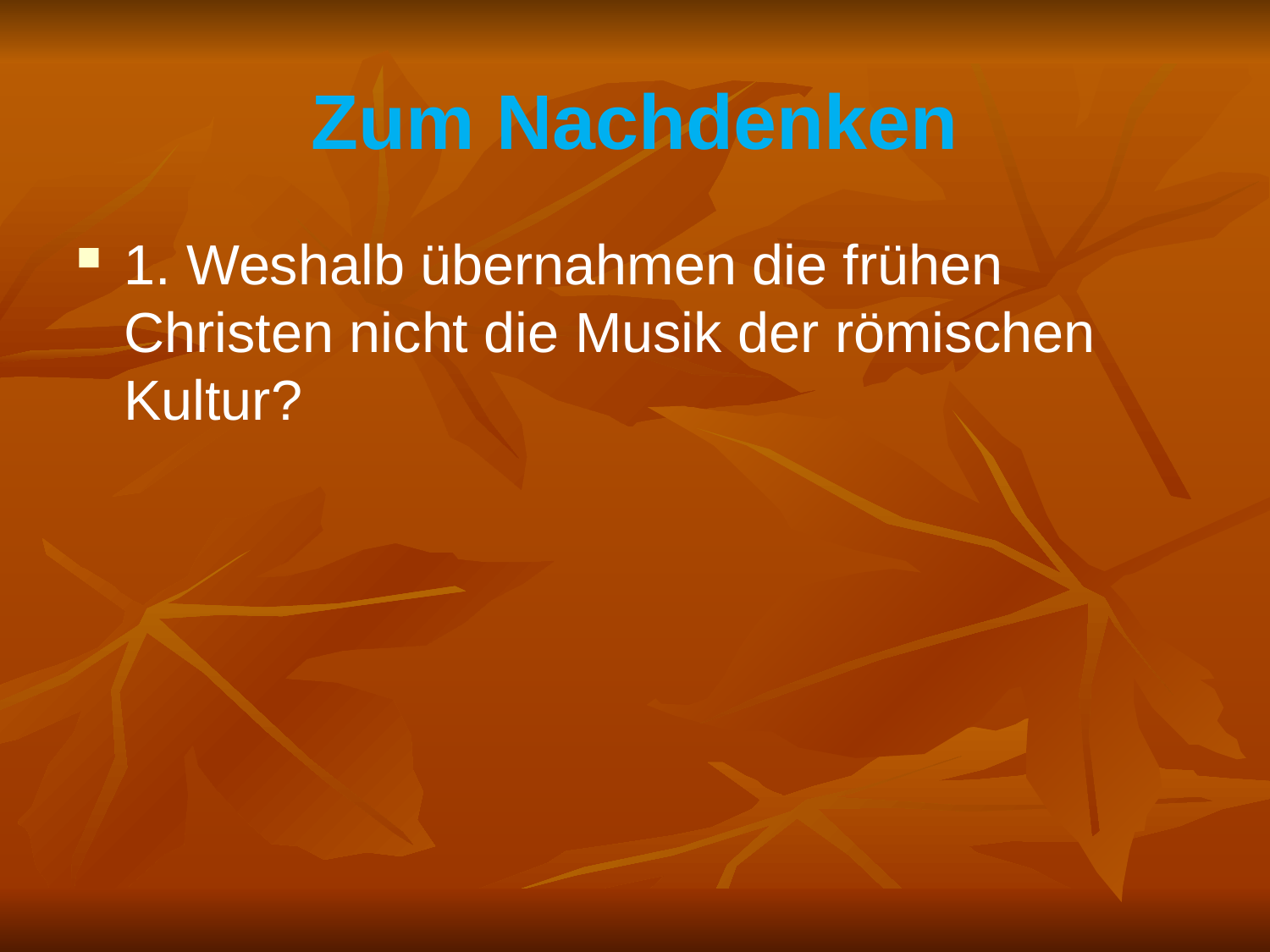

# Zum Nachdenken
1. Weshalb übernahmen die frühen Christen nicht die Musik der römischen Kultur?